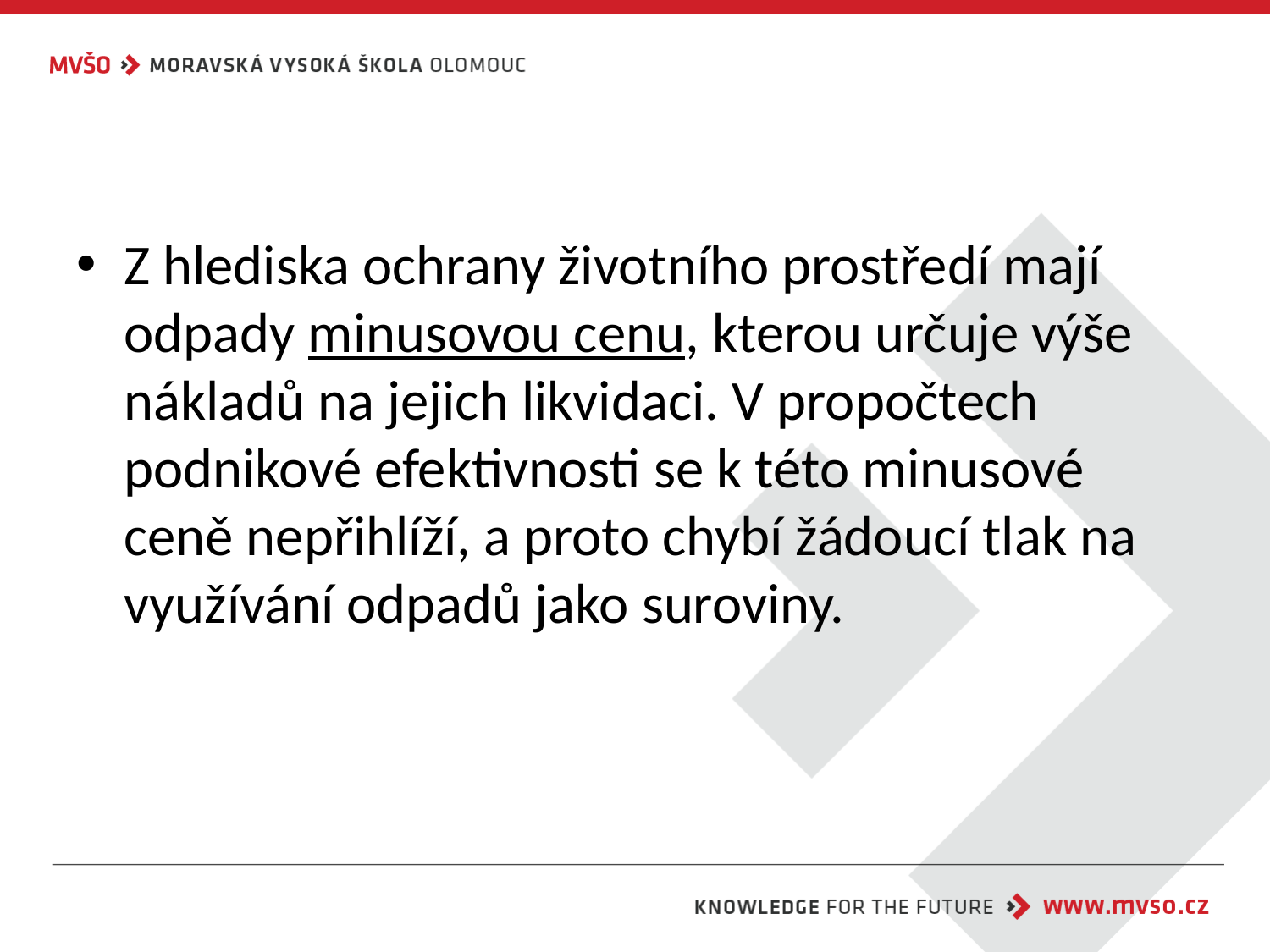

#
Z hlediska ochrany životního prostředí mají odpady minusovou cenu, kterou určuje výše nákladů na jejich likvidaci. V propočtech podnikové efektivnosti se k této minusové ceně nepřihlíží, a proto chybí žádoucí tlak na využívání odpadů jako suroviny.